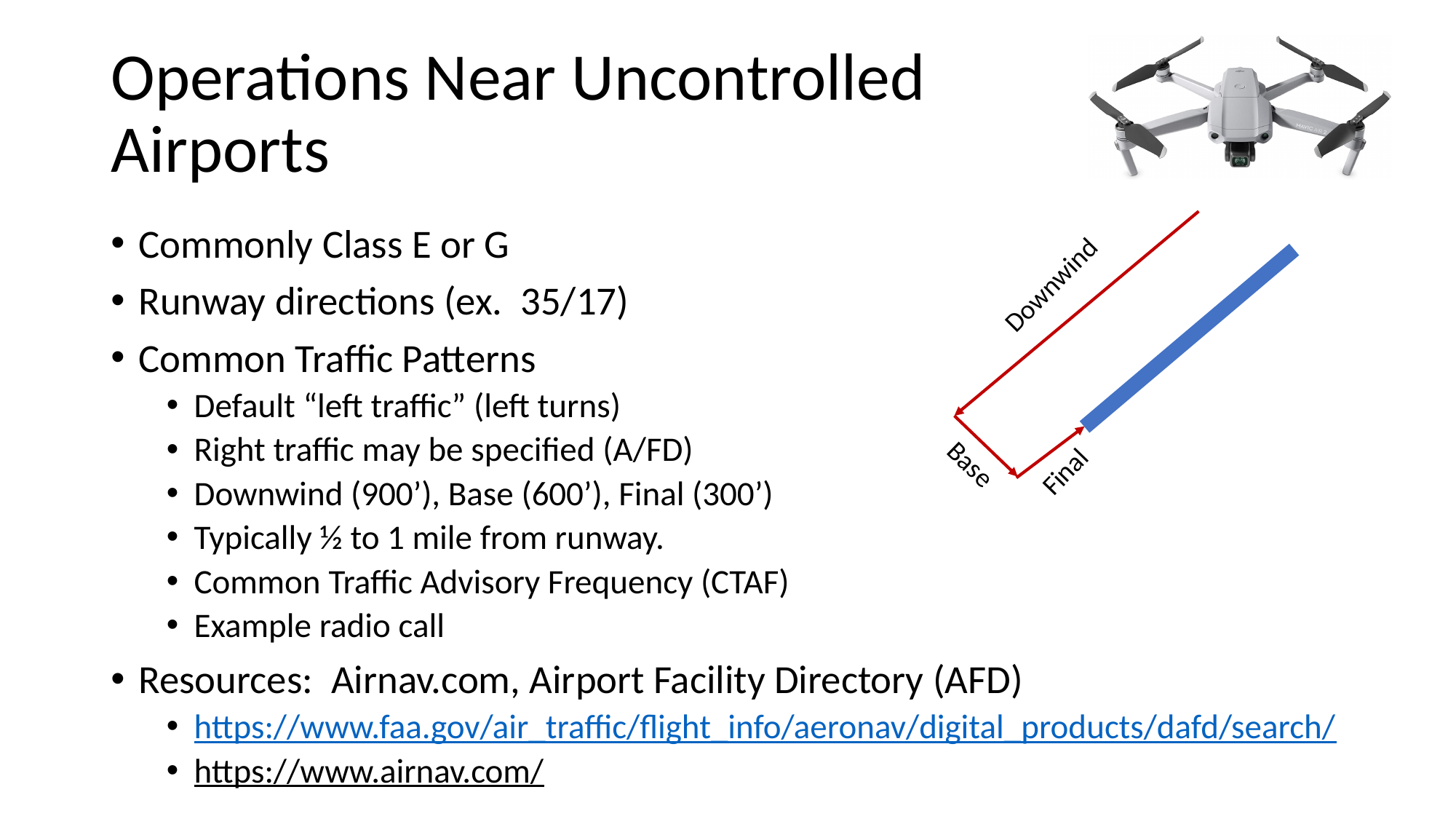

# Operations Near Uncontrolled Airports
Downwind
Base
Final
Commonly Class E or G
Runway directions (ex.  35/17)
Common Traffic Patterns
Default “left traffic” (left turns)
Right traffic may be specified (A/FD)
Downwind (900’), Base (600’), Final (300’)
Typically ½ to 1 mile from runway.
Common Traffic Advisory Frequency (CTAF)
Example radio call
Resources:  Airnav.com, Airport Facility Directory (AFD)
https://www.faa.gov/air_traffic/flight_info/aeronav/digital_products/dafd/search/
https://www.airnav.com/